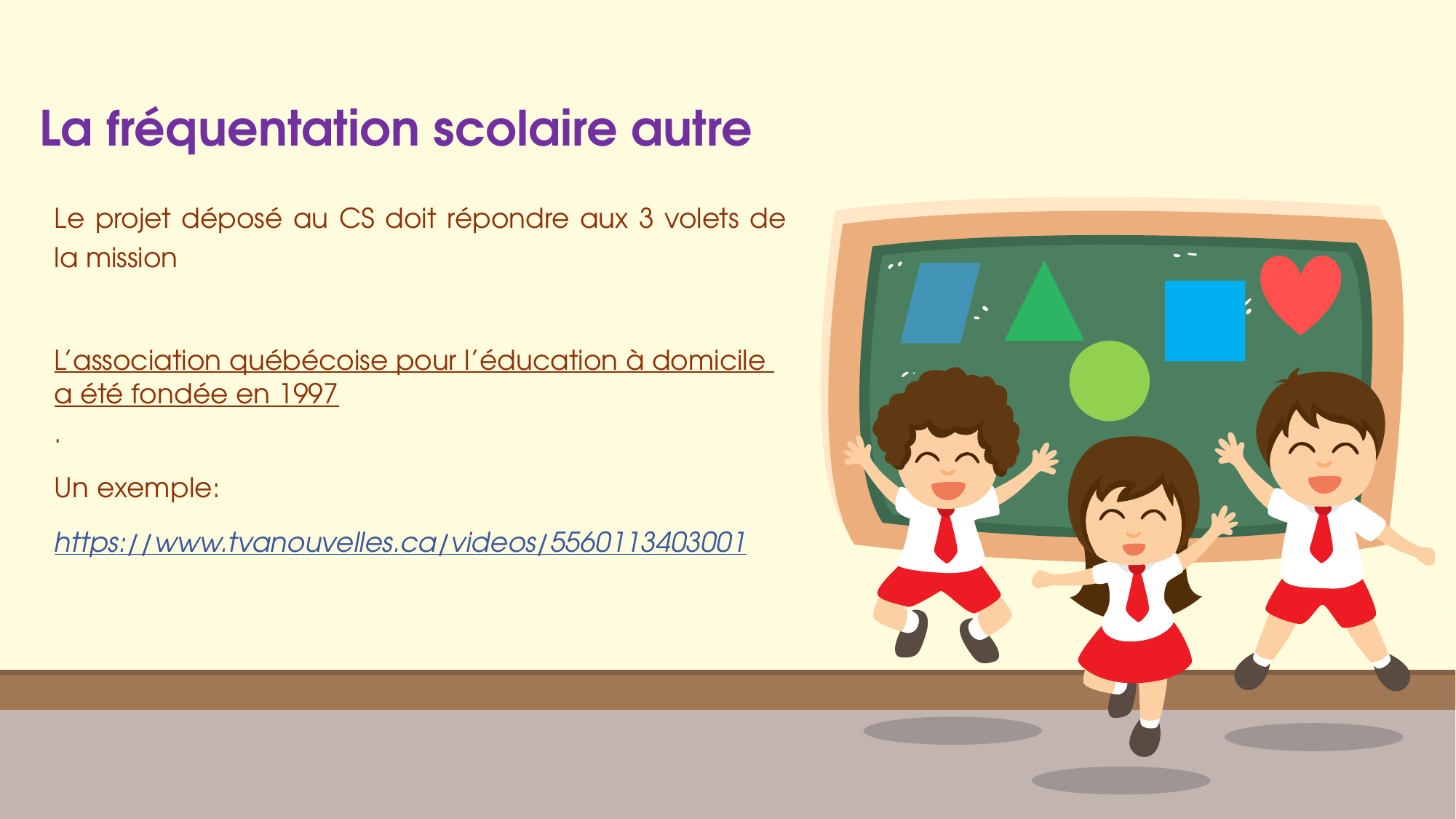

# La fréquentation scolaire autre
Le projet déposé au CS doit répondre aux 3 volets de la mission

L’association québécoise pour l’éducation à domicile a été fondée en 1997.
Un exemple:
https://www.tvanouvelles.ca/videos/5560113403001